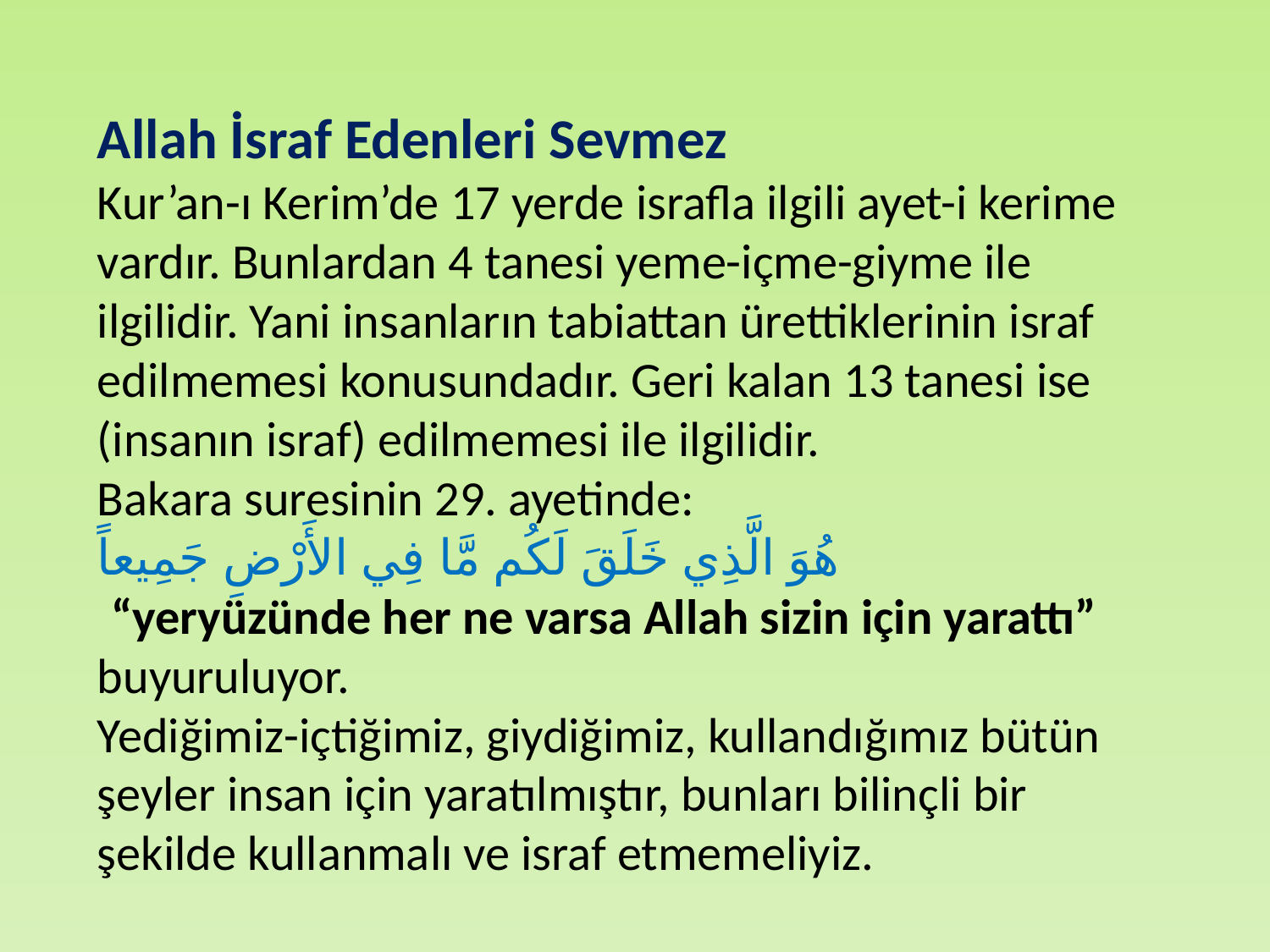

Allah İsraf Edenleri Sevmez
Kur’an-ı Kerim’de 17 yerde israfla ilgili ayet-i kerime vardır. Bunlardan 4 tanesi yeme-içme-giyme ile ilgilidir. Yani insanların tabiattan ürettiklerinin israf edilmemesi konusundadır. Geri kalan 13 tanesi ise (insanın israf) edilmemesi ile ilgilidir.
Bakara suresinin 29. ayetinde:
هُوَ الَّذِي خَلَقَ لَكُم مَّا فِي الأَرْضِ جَمِيعاً
 “yeryüzünde her ne varsa Allah sizin için yarattı” buyuruluyor.
Yediğimiz-içtiğimiz, giydiğimiz, kullandığımız bütün şeyler insan için yaratılmıştır, bunları bilinçli bir şekilde kullanmalı ve israf etmemeliyiz.